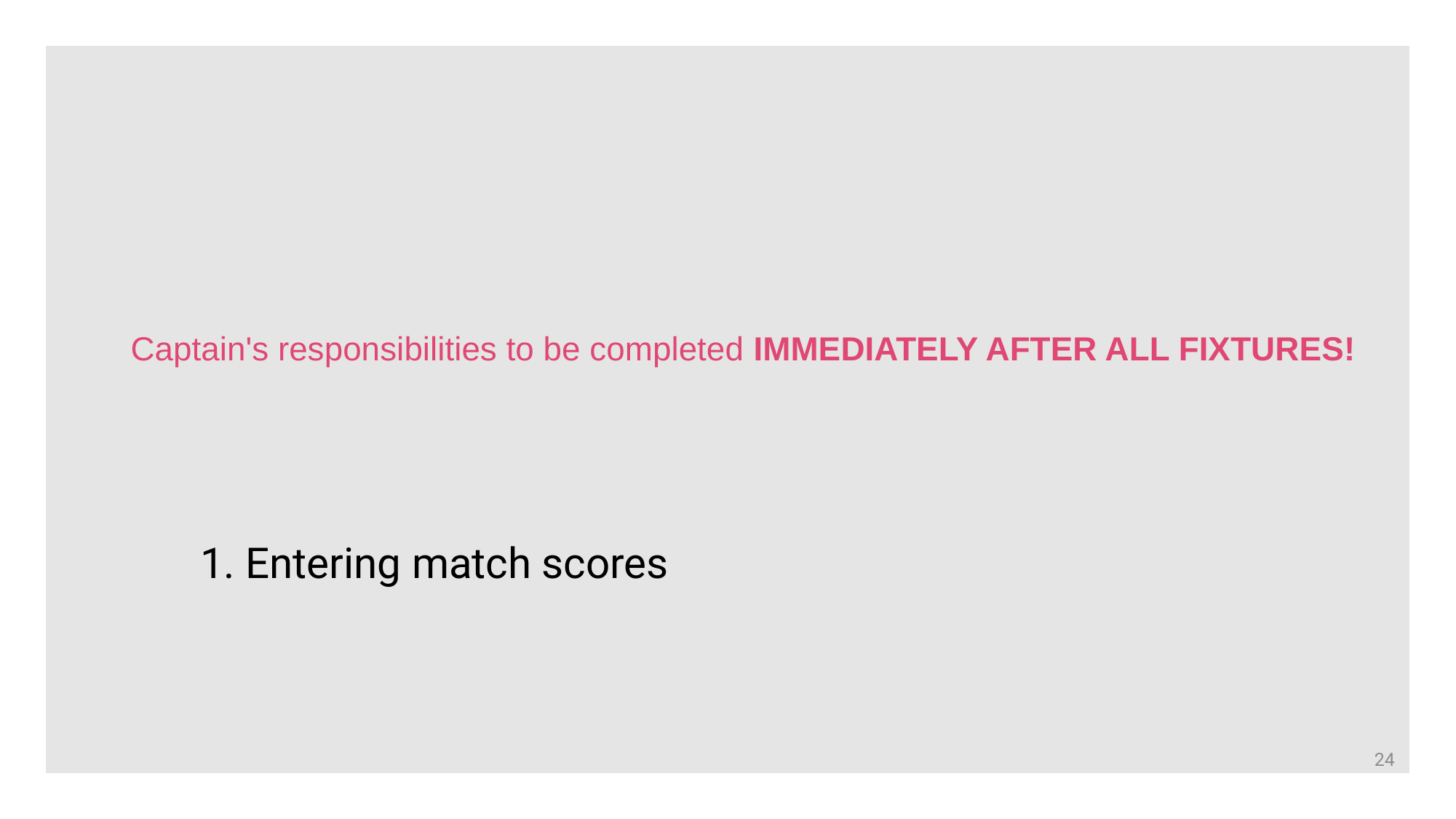

# Captain's responsibilities to be completed IMMEDIATELY AFTER ALL FIXTURES!
1. Entering match scores
24